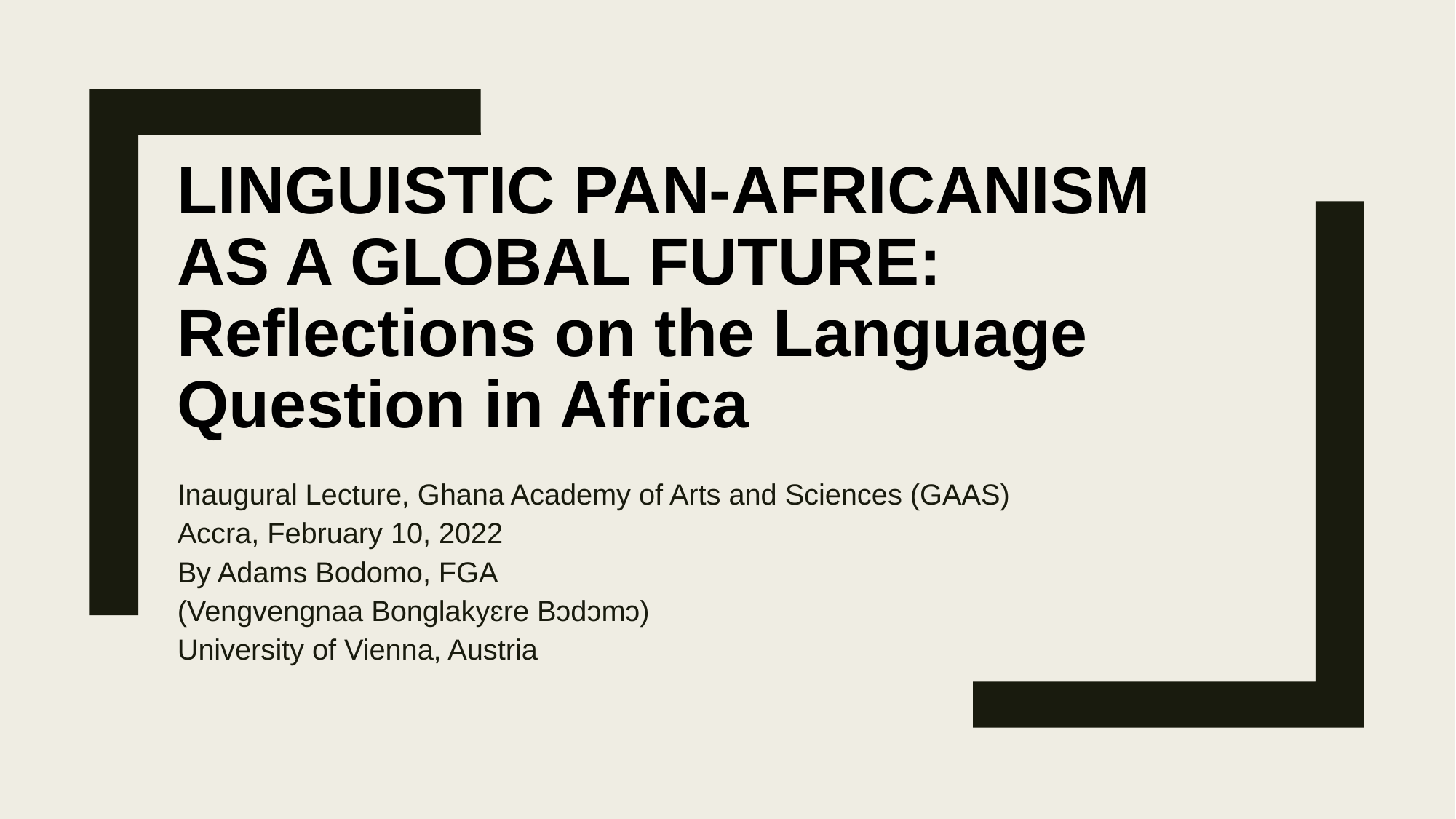

# Linguistic Pan-Africanism as a Global Future: Reflections on the Language Question in Africa
Inaugural Lecture, Ghana Academy of Arts and Sciences (GAAS)
Accra, February 10, 2022
By Adams Bodomo, FGA
(Vengvengnaa Bonglakyɛre Bɔdɔmɔ)
University of Vienna, Austria